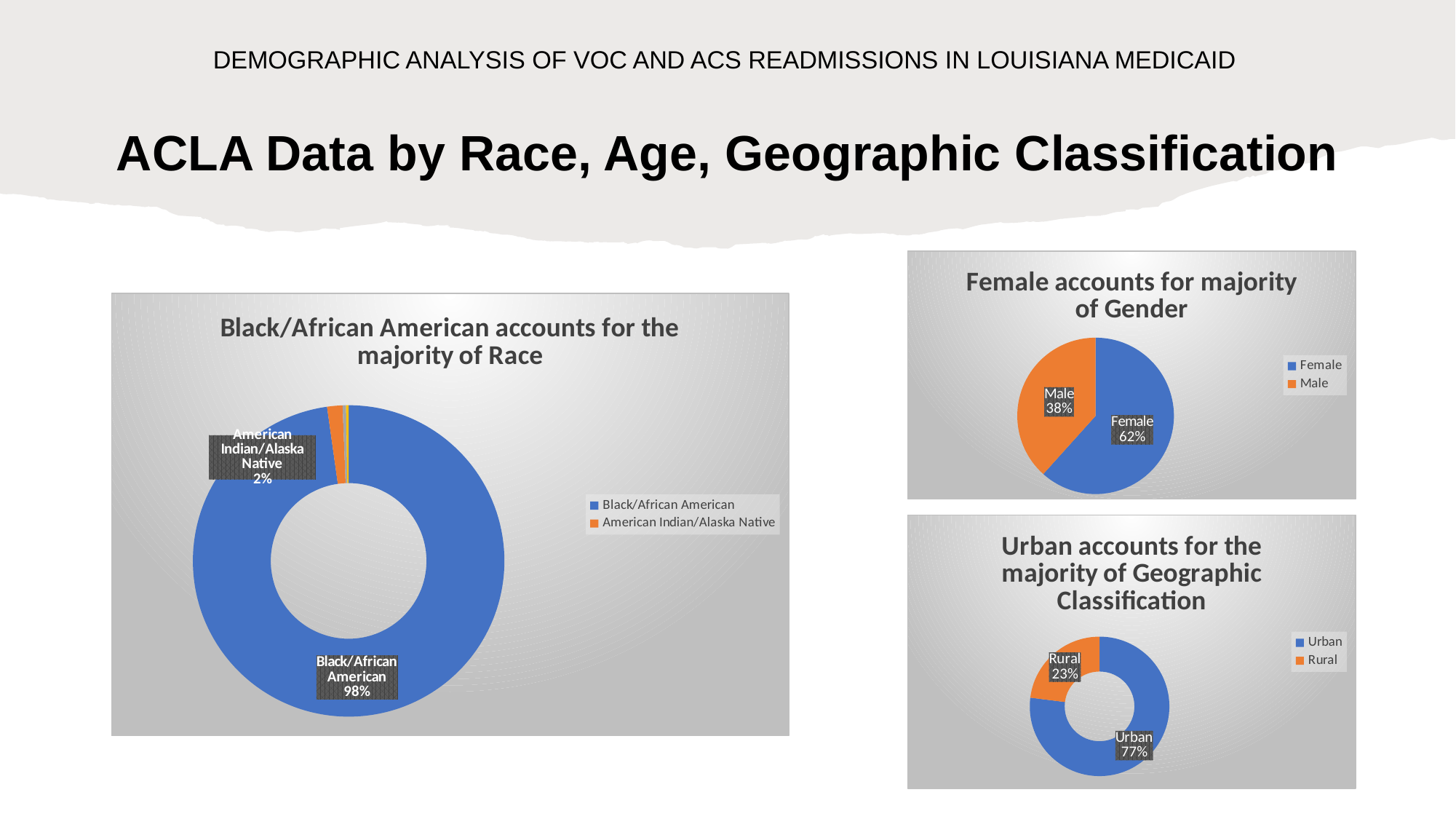

# Demographic Analysis of VOC and ACS Readmissions in Louisiana Medicaid ACLA Data by Race, Age, Geographic Classification

### Chart: Female accounts for majority of Gender

| Category | Total |
|---|---|
| Female | 696.0 |
| Male | 433.0 |

### Chart: Black/African American accounts for the majority of Race

| Category |  |
|---|---|
| Black/African American | 1104.0 |
| American Indian/Alaska Native | 18.0 |
| Unknown Race | 4.0 |
| Two or More Races | 3.0 |

### Chart: Urban accounts for the majority of Geographic Classification

| Category |  |
|---|---|
| Urban | 847.0 |
| Rural | 253.0 |
| (blank) | 0.0 |